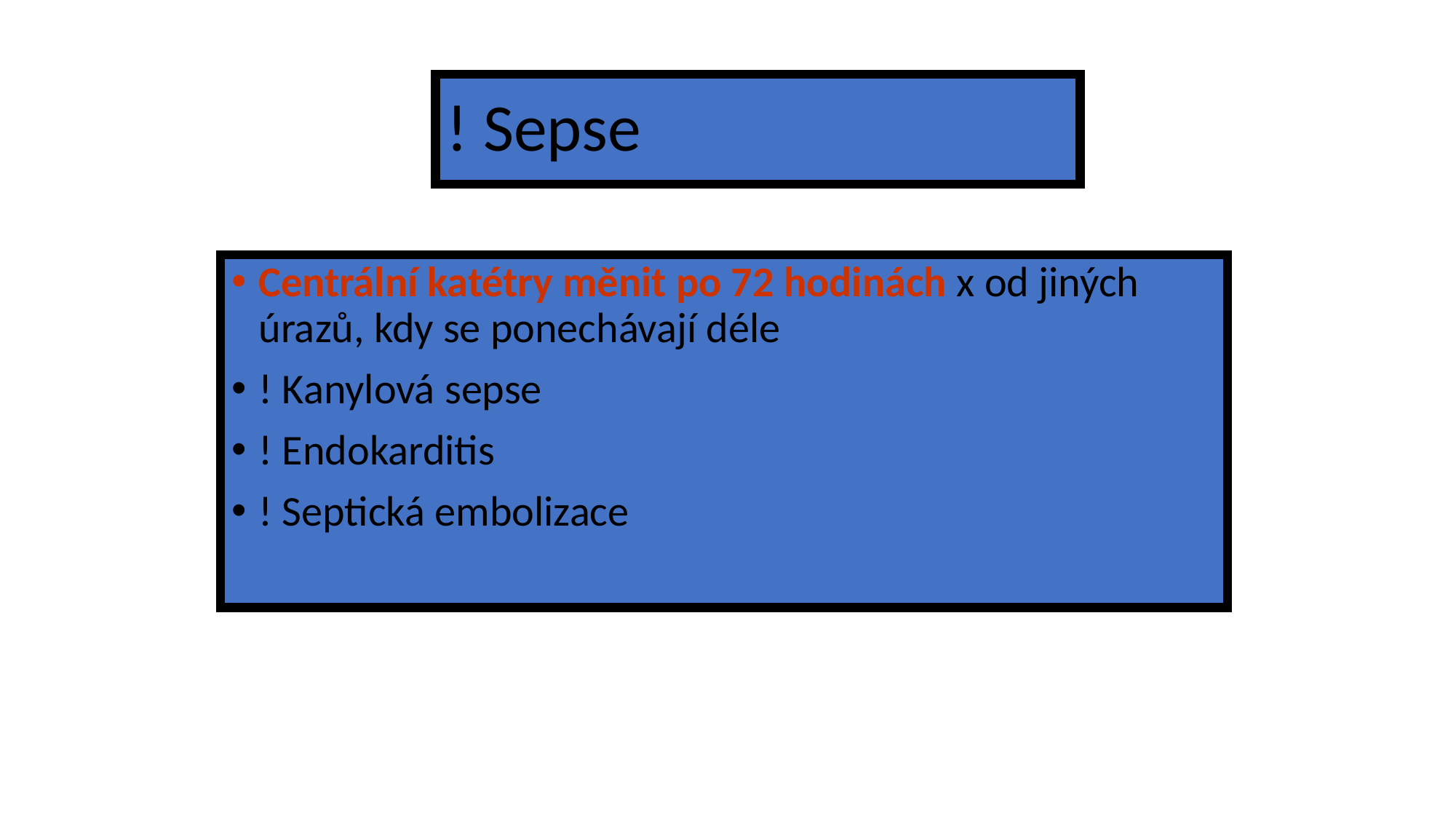

# ! Sepse
Centrální katétry měnit po 72 hodinách x od jiných úrazů, kdy se ponechávají déle
! Kanylová sepse
! Endokarditis
! Septická embolizace